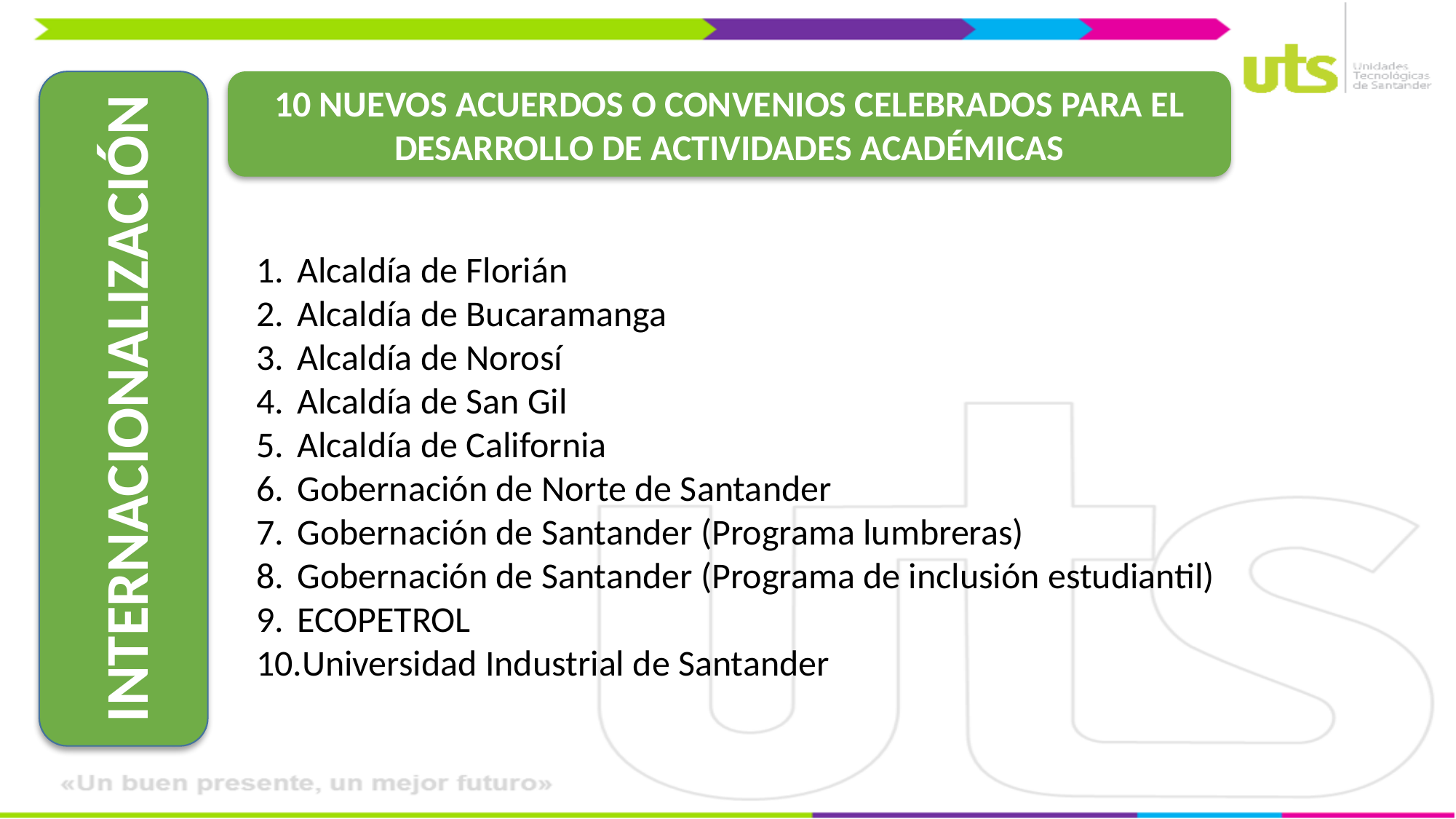

10 NUEVOS ACUERDOS O CONVENIOS CELEBRADOS PARA EL DESARROLLO DE ACTIVIDADES ACADÉMICAS
Alcaldía de Florián
Alcaldía de Bucaramanga
Alcaldía de Norosí
Alcaldía de San Gil
Alcaldía de California
Gobernación de Norte de Santander
Gobernación de Santander (Programa lumbreras)
Gobernación de Santander (Programa de inclusión estudiantil)
ECOPETROL
Universidad Industrial de Santander
INTERNACIONALIZACIÓN